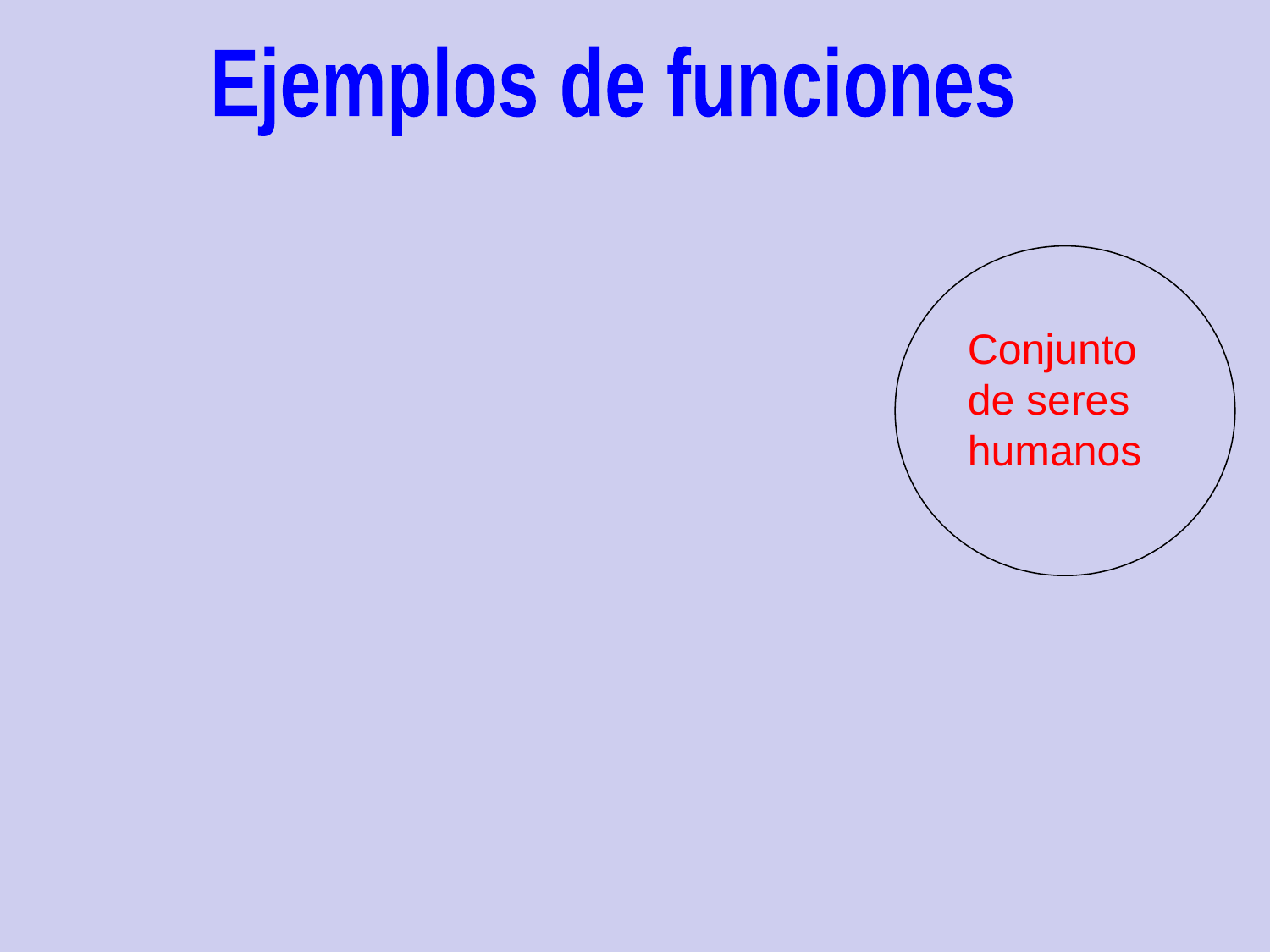

Ejemplos de funciones

Conjunto de seres humanos